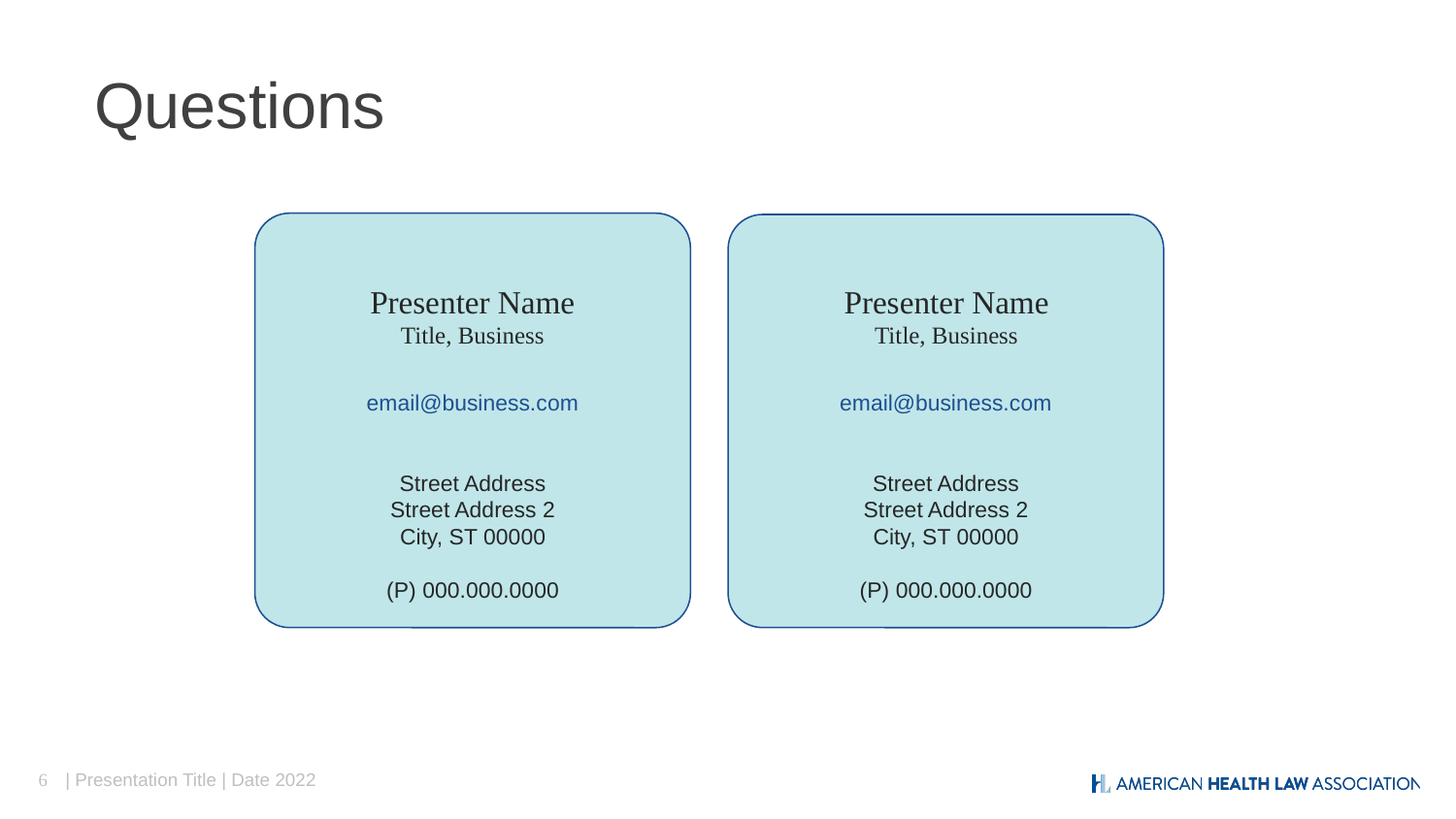

Questions

Presenter Name
Title, Business
Presenter Name
Title, Business
email@business.com

Street Address
Street Address 2
City, ST 00000

(P) 000.000.0000
email@business.com

Street Address
Street Address 2
City, ST 00000

(P) 000.000.0000